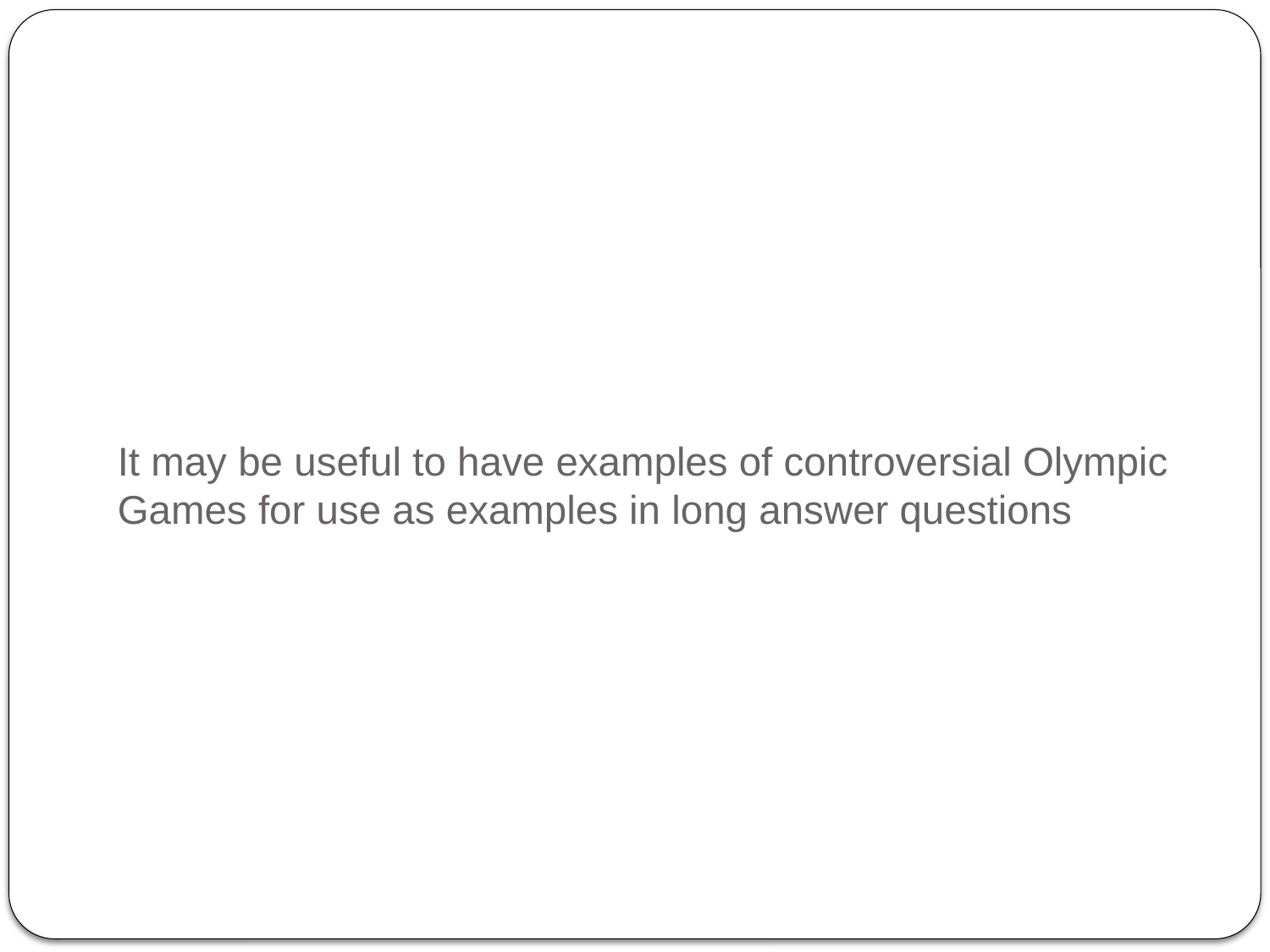

# It may be useful to have examples of controversial Olympic Games for use as examples in long answer questions